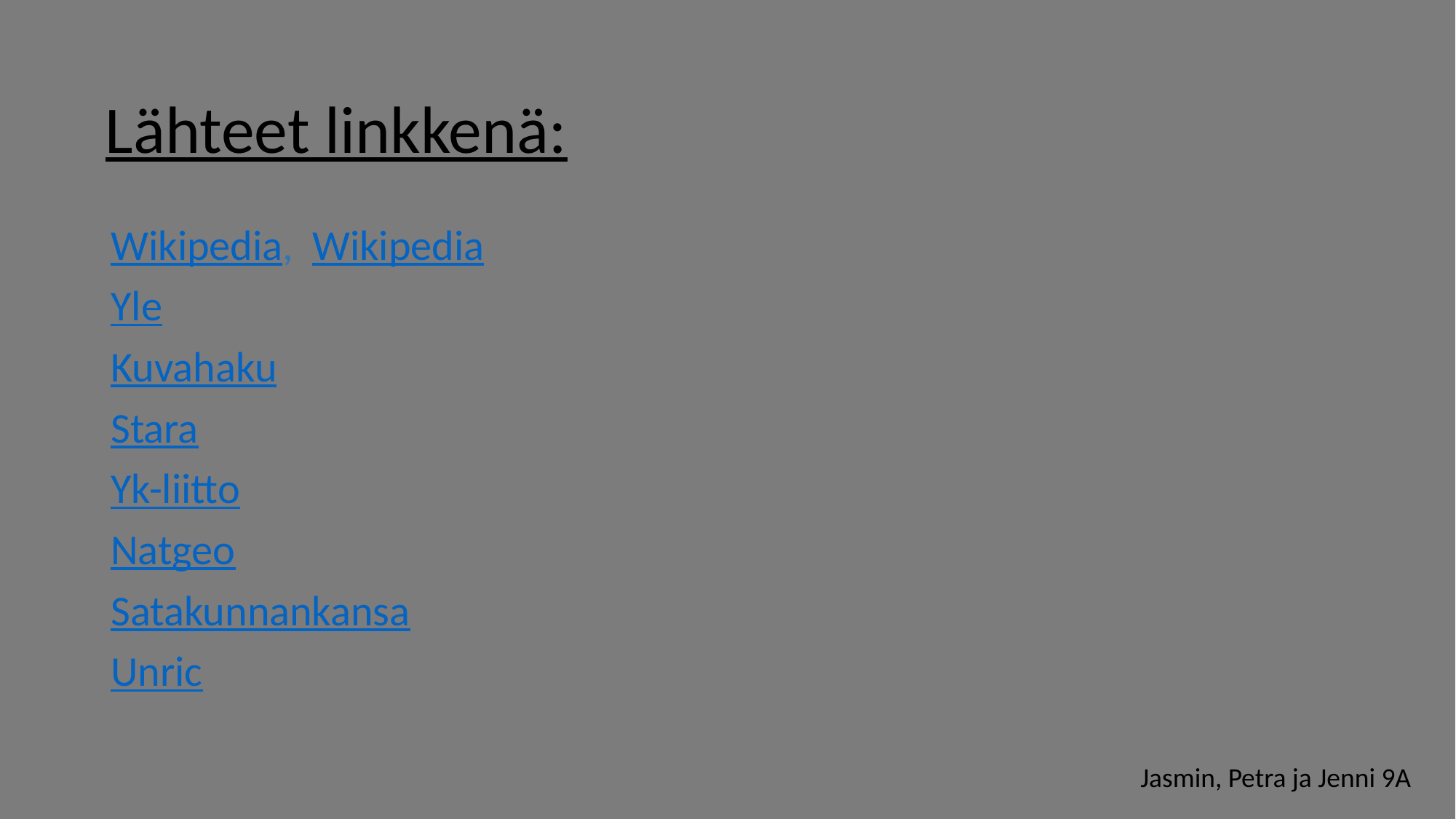

# Lähteet linkkenä:
Wikipedia,  Wikipedia
Yle
Kuvahaku
Stara
Yk-liitto
Natgeo
Satakunnankansa
Unric
Jasmin, Petra ja Jenni 9A